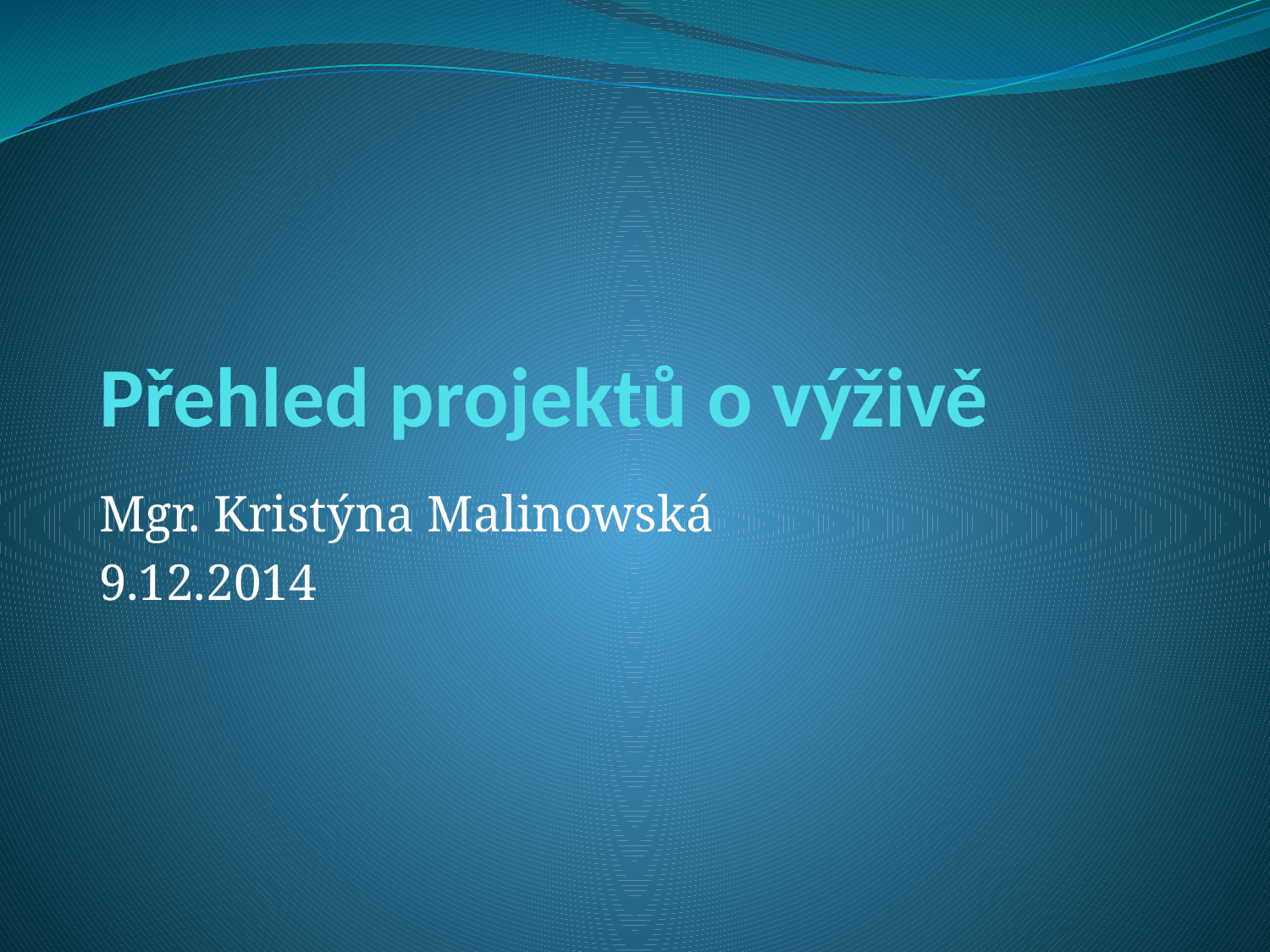

# Přehled projektů o výživě
Mgr. Kristýna Malinowská
9.12.2014